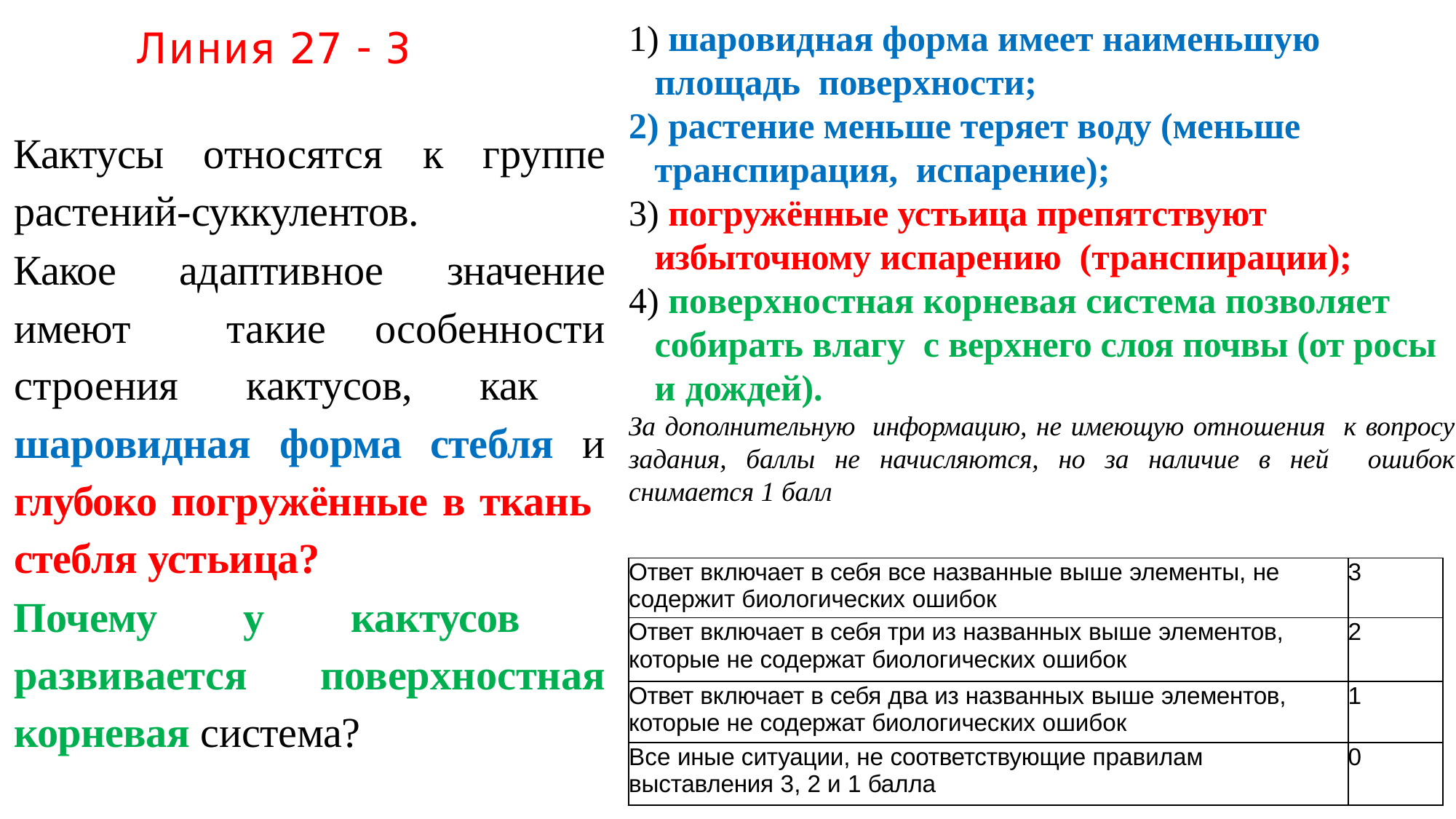

шаровидная форма имеет наименьшую площадь  поверхности;
 растение меньше теряет воду (меньше	транспирация,  испарение);
 погружённые устьица препятствуют избыточному испарению  (транспирации);
 поверхностная корневая система позволяет собирать влагу  с верхнего слоя почвы (от росы и дождей).
За дополнительную информацию, не имеющую отношения  к вопросу задания, баллы не начисляются, но за наличие в ней  ошибок снимается 1 балл
# Линия 27 - 3
Кактусы относятся к группе растений-суккулентов.
Какое адаптивное значение имеют  такие особенности строения кактусов, как  шаровидная форма стебля и глубоко погружённые в ткань  стебля устьица?
Почему у кактусов  развивается поверхностная корневая система?
| Ответ включает в себя все названные выше элементы, не содержит биологических ошибок | 3 |
| --- | --- |
| Ответ включает в себя три из названных выше элементов, которые не содержат биологических ошибок | 2 |
| Ответ включает в себя два из названных выше элементов, которые не содержат биологических ошибок | 1 |
| Все иные ситуации, не соответствующие правилам выставления 3, 2 и 1 балла | 0 |